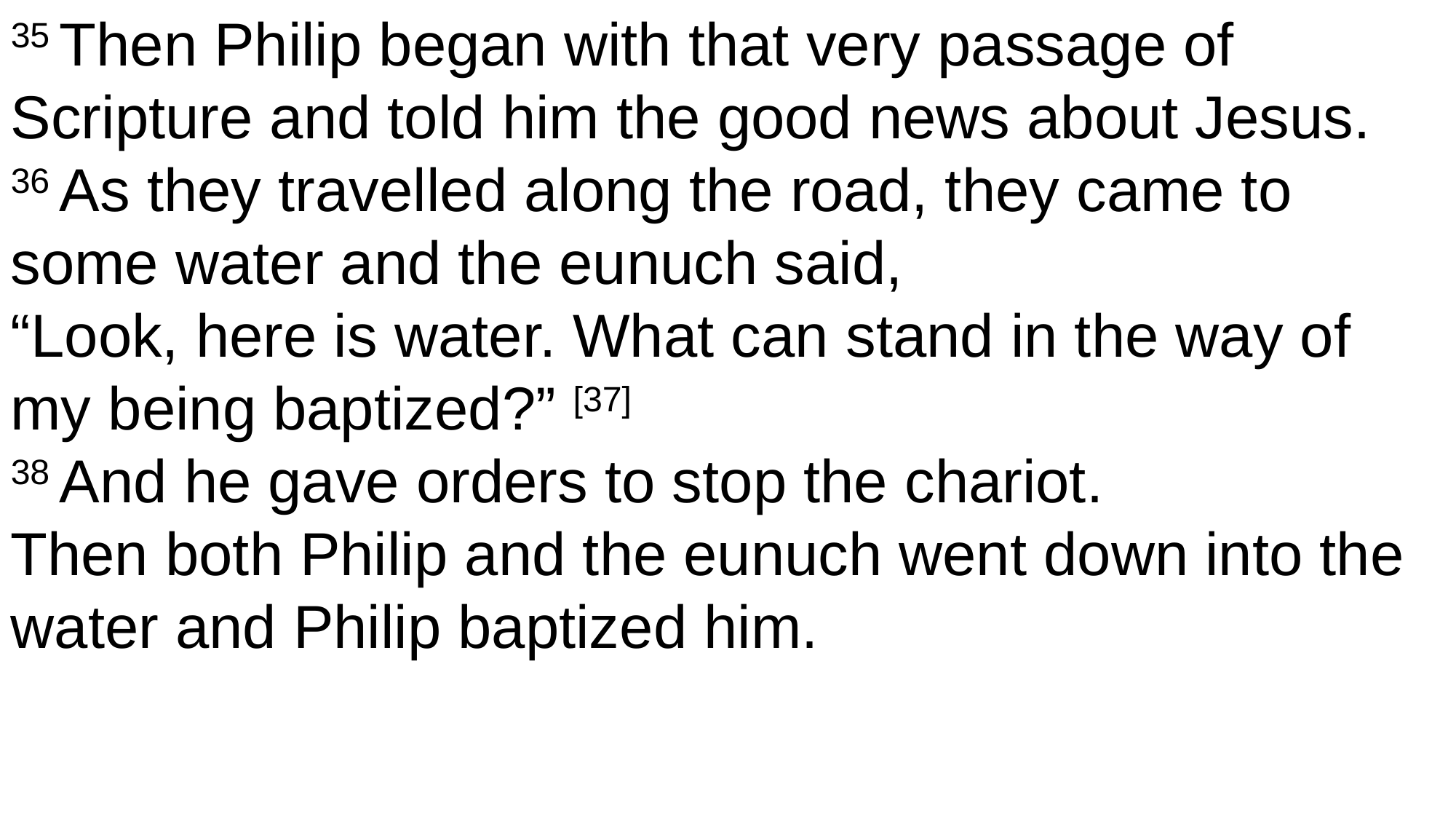

35 Then Philip began with that very passage of Scripture and told him the good news about Jesus.
36 As they travelled along the road, they came to some water and the eunuch said,
“Look, here is water. What can stand in the way of my being baptized?” [37]
38 And he gave orders to stop the chariot.
Then both Philip and the eunuch went down into the water and Philip baptized him.